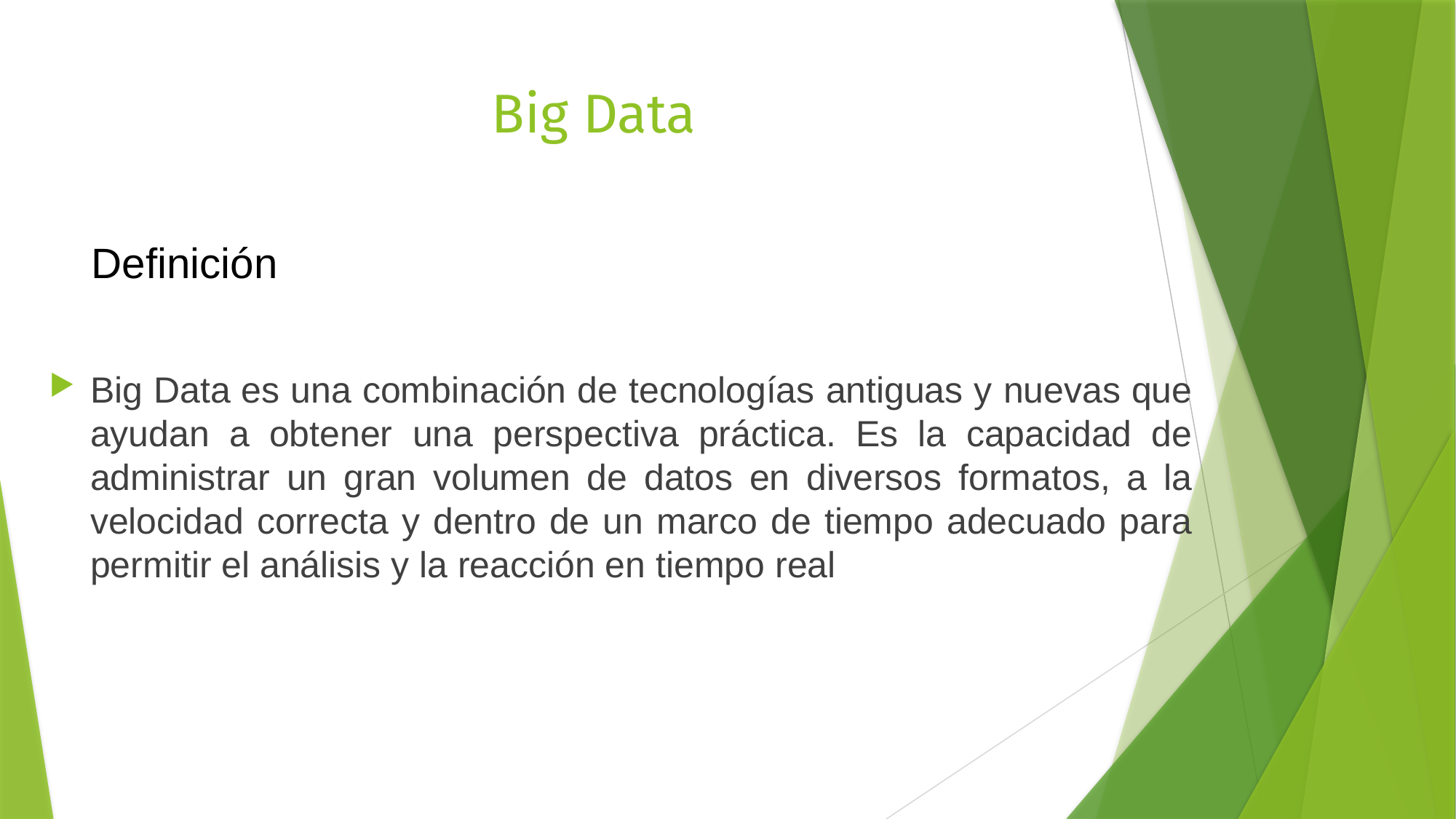

# Big Data
Definición
Big Data es una combinación de tecnologías antiguas y nuevas que ayudan a obtener una perspectiva práctica. Es la capacidad de administrar un gran volumen de datos en diversos formatos, a la velocidad correcta y dentro de un marco de tiempo adecuado para permitir el análisis y la reacción en tiempo real